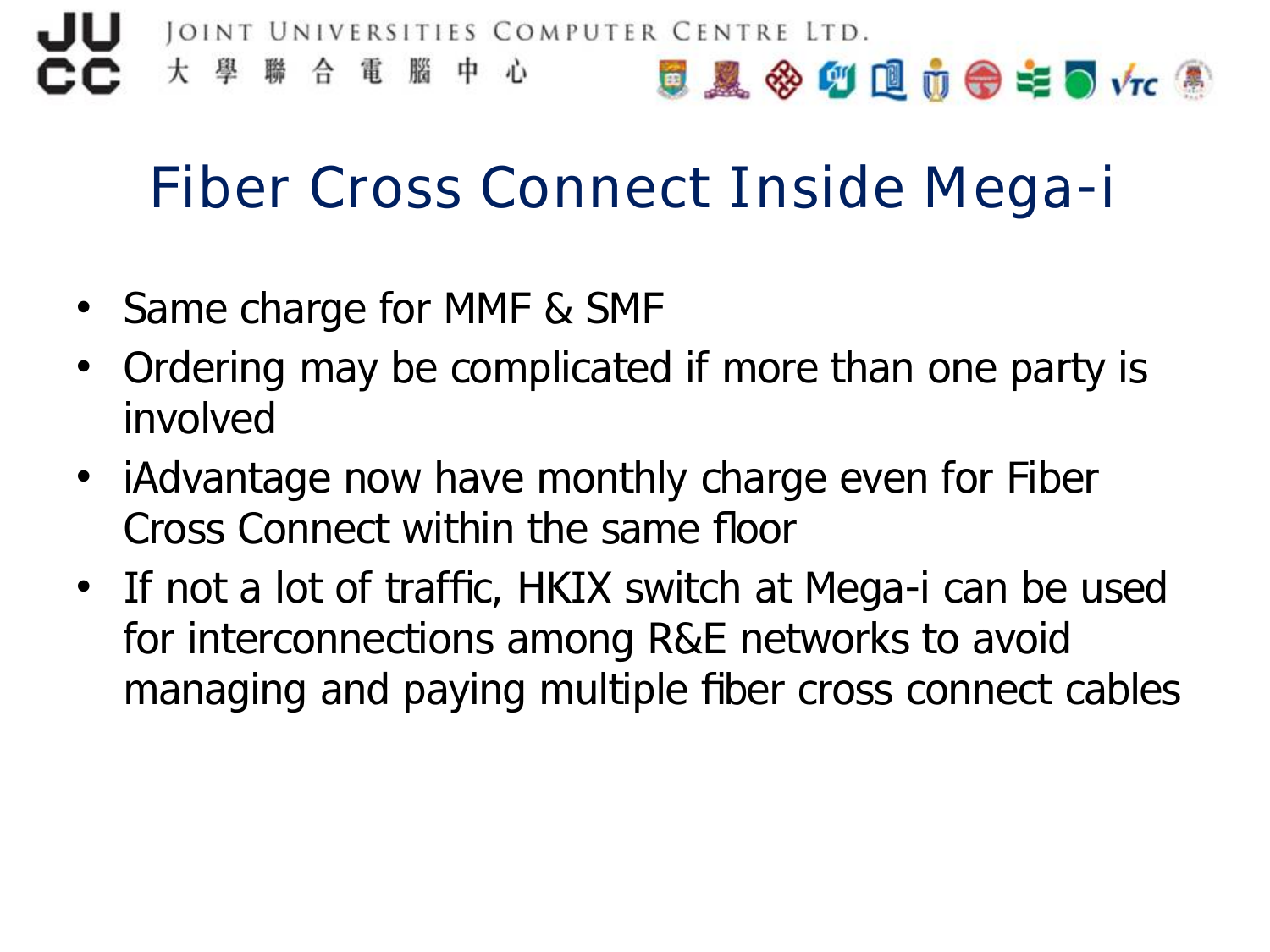

# Fiber Cross Connect Inside Mega-i
Same charge for MMF & SMF
Ordering may be complicated if more than one party is involved
iAdvantage now have monthly charge even for Fiber Cross Connect within the same floor
If not a lot of traffic, HKIX switch at Mega-i can be used for interconnections among R&E networks to avoid managing and paying multiple fiber cross connect cables